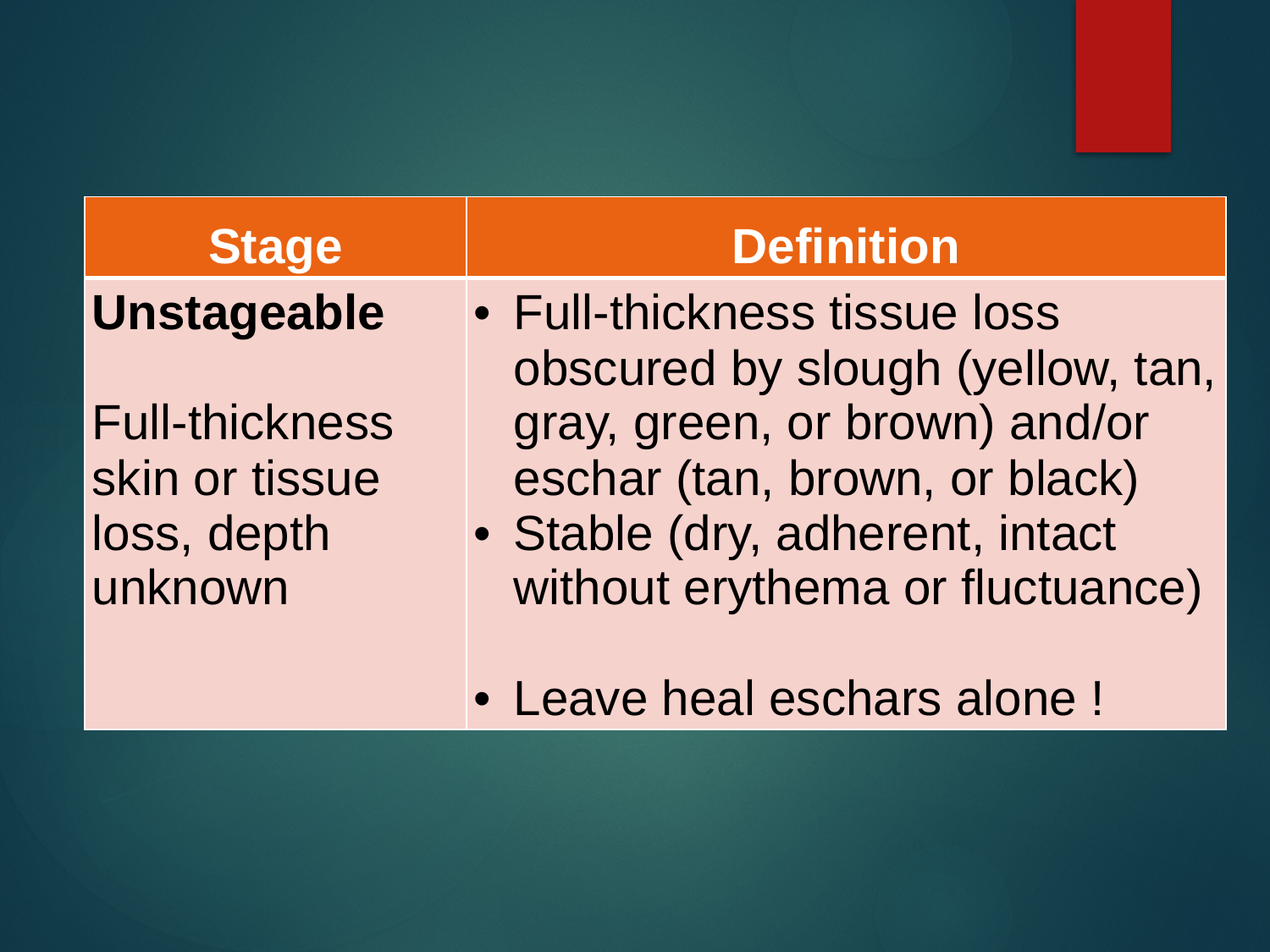

| Stage | Definition |
| --- | --- |
| Unstageable Full-thickness skin or tissue loss, depth unknown | Full-thickness tissue loss obscured by slough (yellow, tan, gray, green, or brown) and/or eschar (tan, brown, or black) Stable (dry, adherent, intact without erythema or fluctuance) Leave heal eschars alone ! |